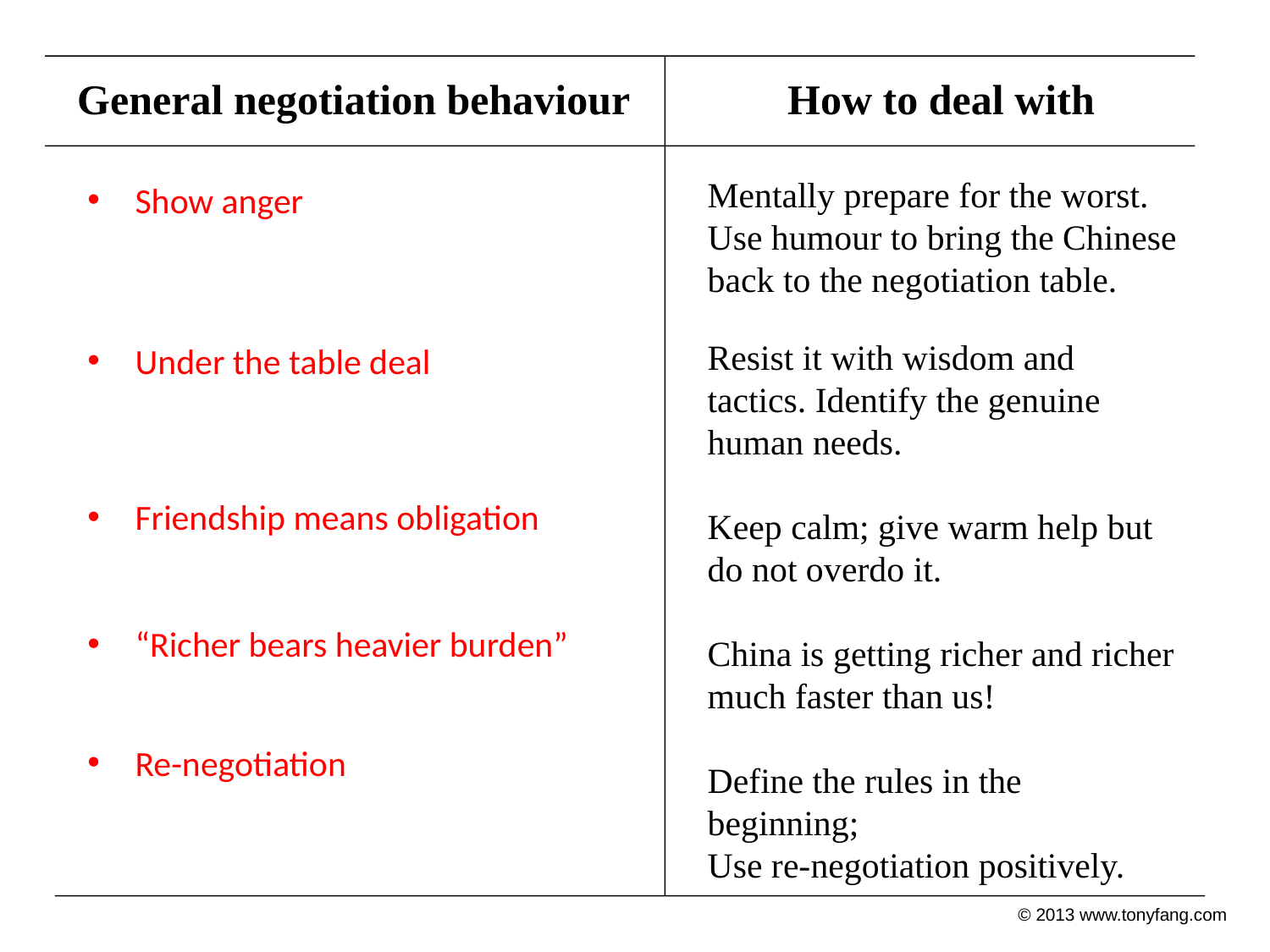

General negotiation behaviour
How to deal with

Show anger

Under the table deal

Friendship means obligation

“Richer bears heavier burden”

Re-negotiation

Mentally prepare for the worst. Use humour to bring the Chinese back to the negotiation table.

Resist it with wisdom and tactics. Identify the genuine human needs.

Keep calm; give warm help but do not overdo it.

China is getting richer and richer much faster than us!

Define the rules in the beginning;
Use re-negotiation positively.

© 2013 www.tonyfang.com